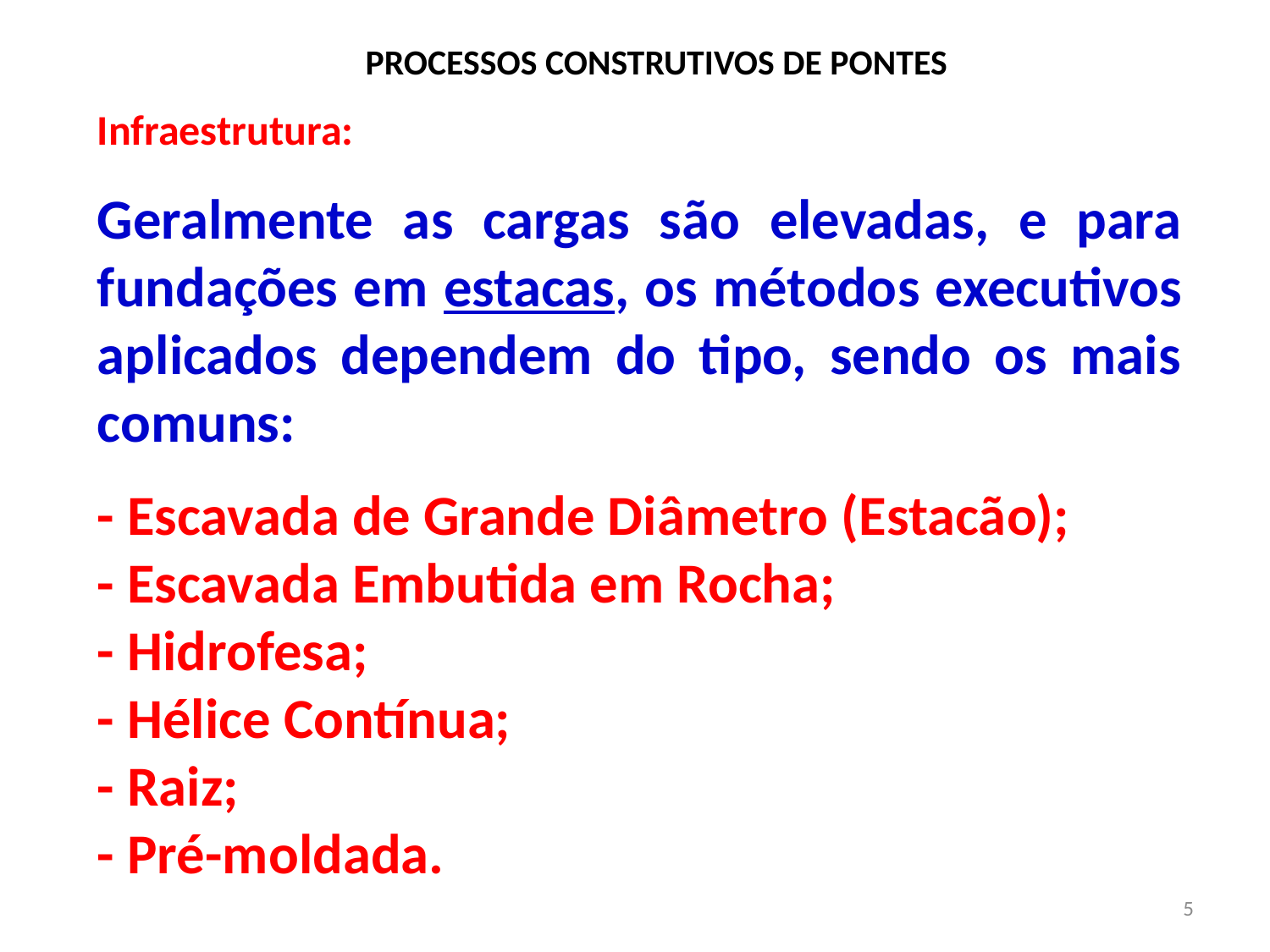

# PROCESSOS CONSTRUTIVOS DE PONTES
Infraestrutura:

Geralmente as cargas são elevadas, e para fundações em estacas, os métodos executivos aplicados dependem do tipo, sendo os mais comuns:

- Escavada de Grande Diâmetro (Estacão);
- Escavada Embutida em Rocha;
- Hidrofesa;
- Hélice Contínua;
- Raiz;
- Pré-moldada.
5